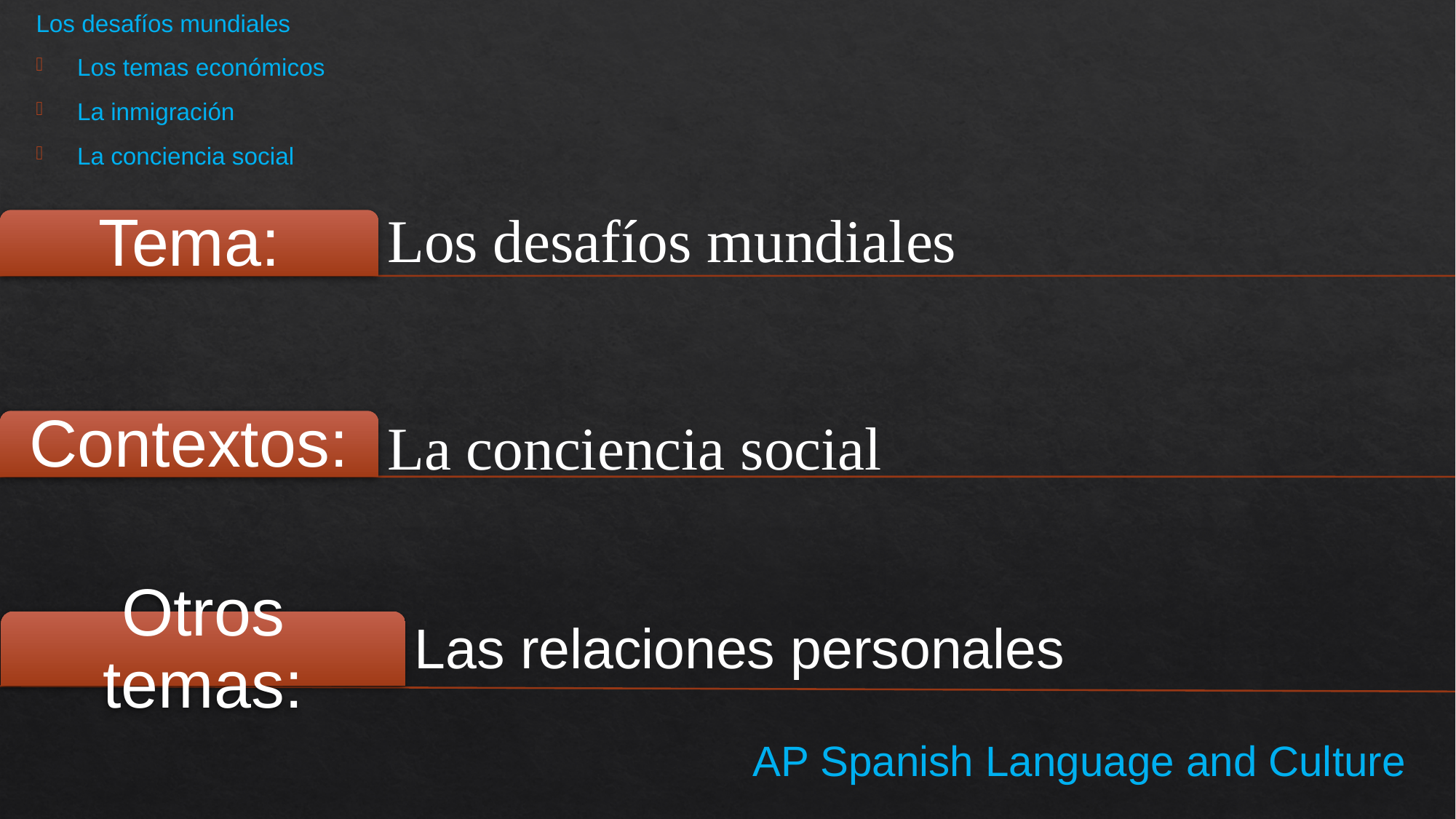

Los desafíos mundiales
Los temas económicos
La inmigración
La conciencia social

Los desafíos mundiales
Tema:

La conciencia social
Contextos:

Las relaciones personales
Otros temas:

AP Spanish Language and Culture